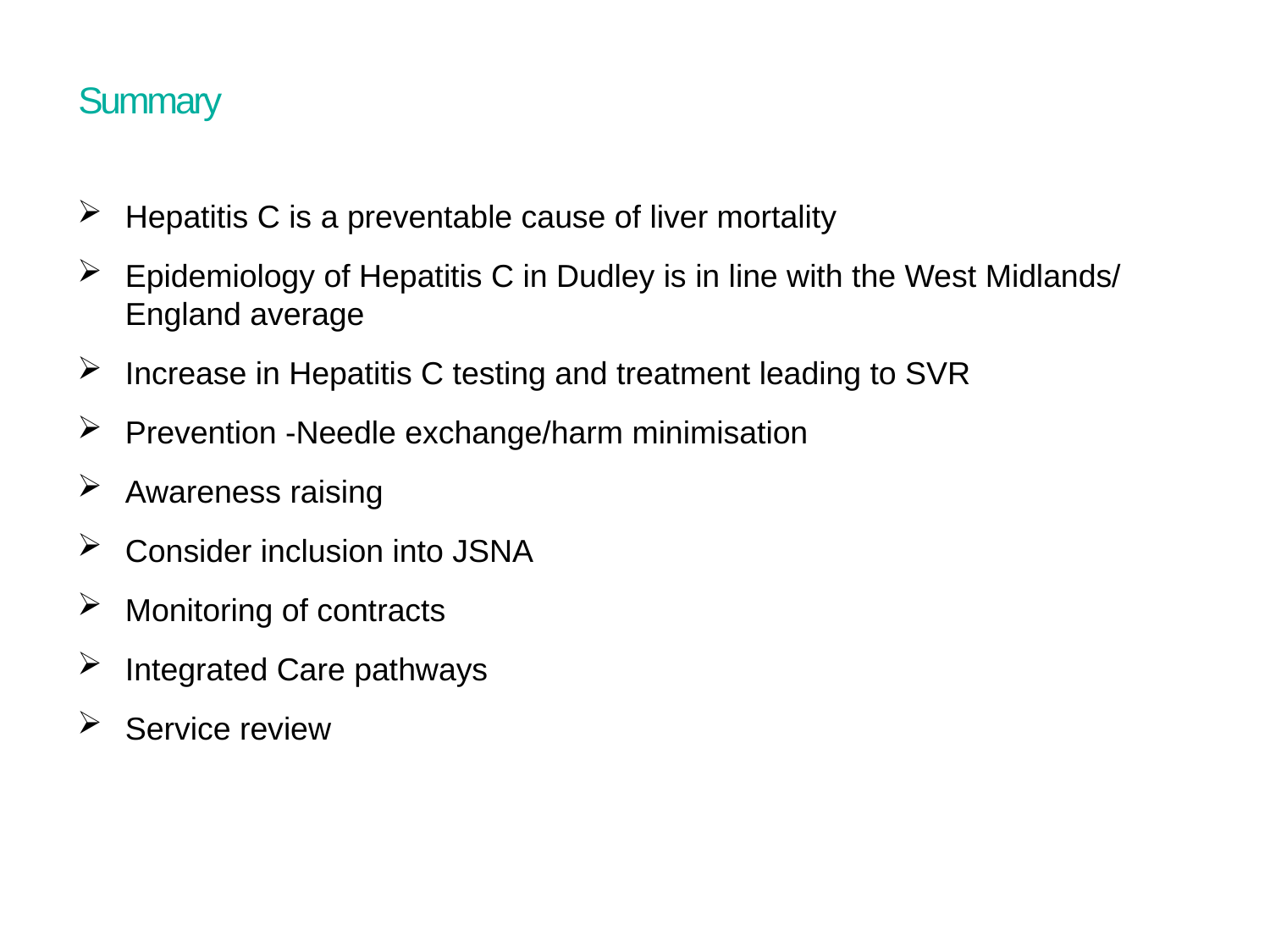

# Summary
Hepatitis C is a preventable cause of liver mortality
Epidemiology of Hepatitis C in Dudley is in line with the West Midlands/ England average
Increase in Hepatitis C testing and treatment leading to SVR
Prevention -Needle exchange/harm minimisation
Awareness raising
Consider inclusion into JSNA
Monitoring of contracts
Integrated Care pathways
Service review